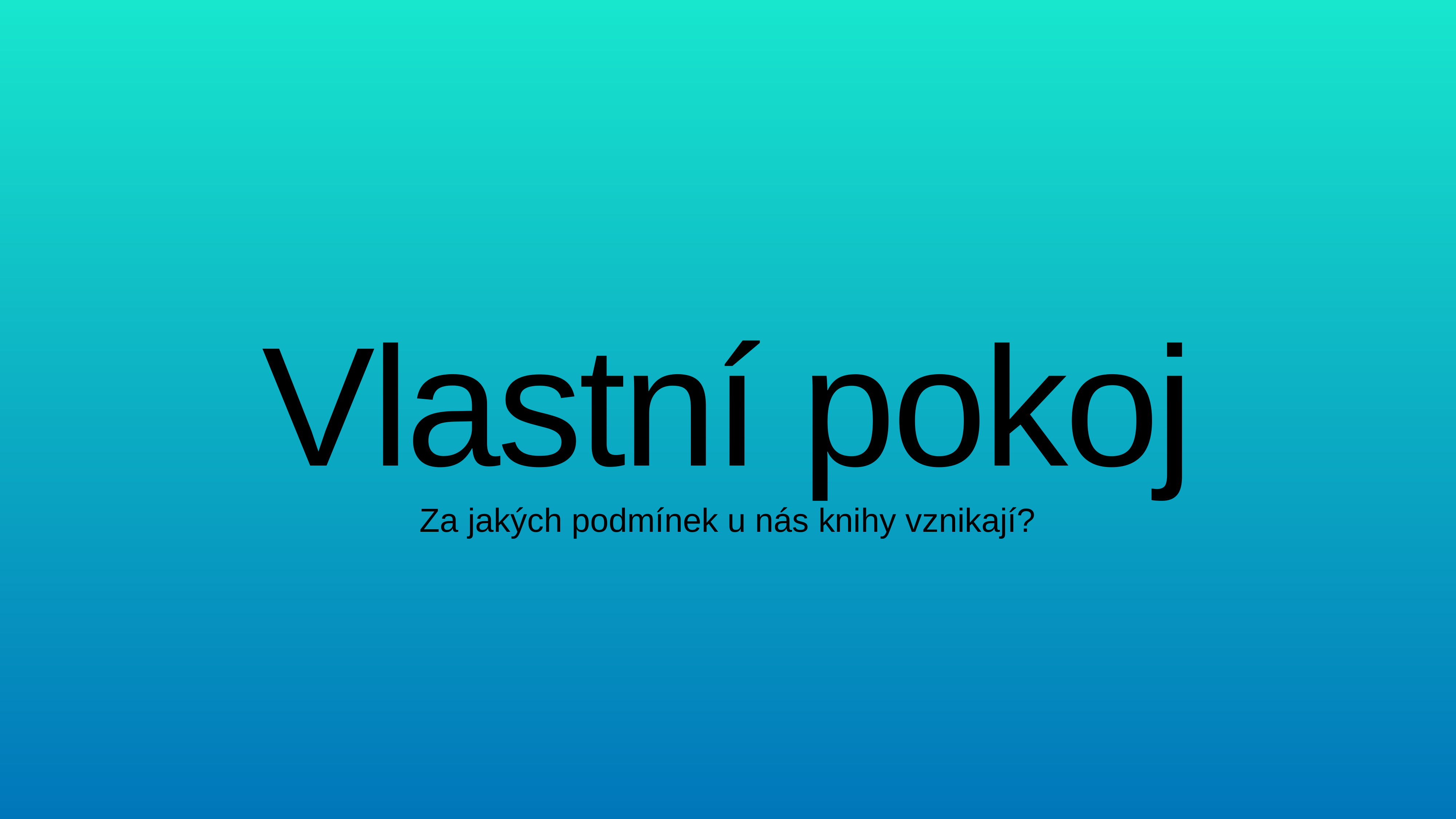

Vlastní pokoj
Za jakých podmínek u nás knihy vznikají?